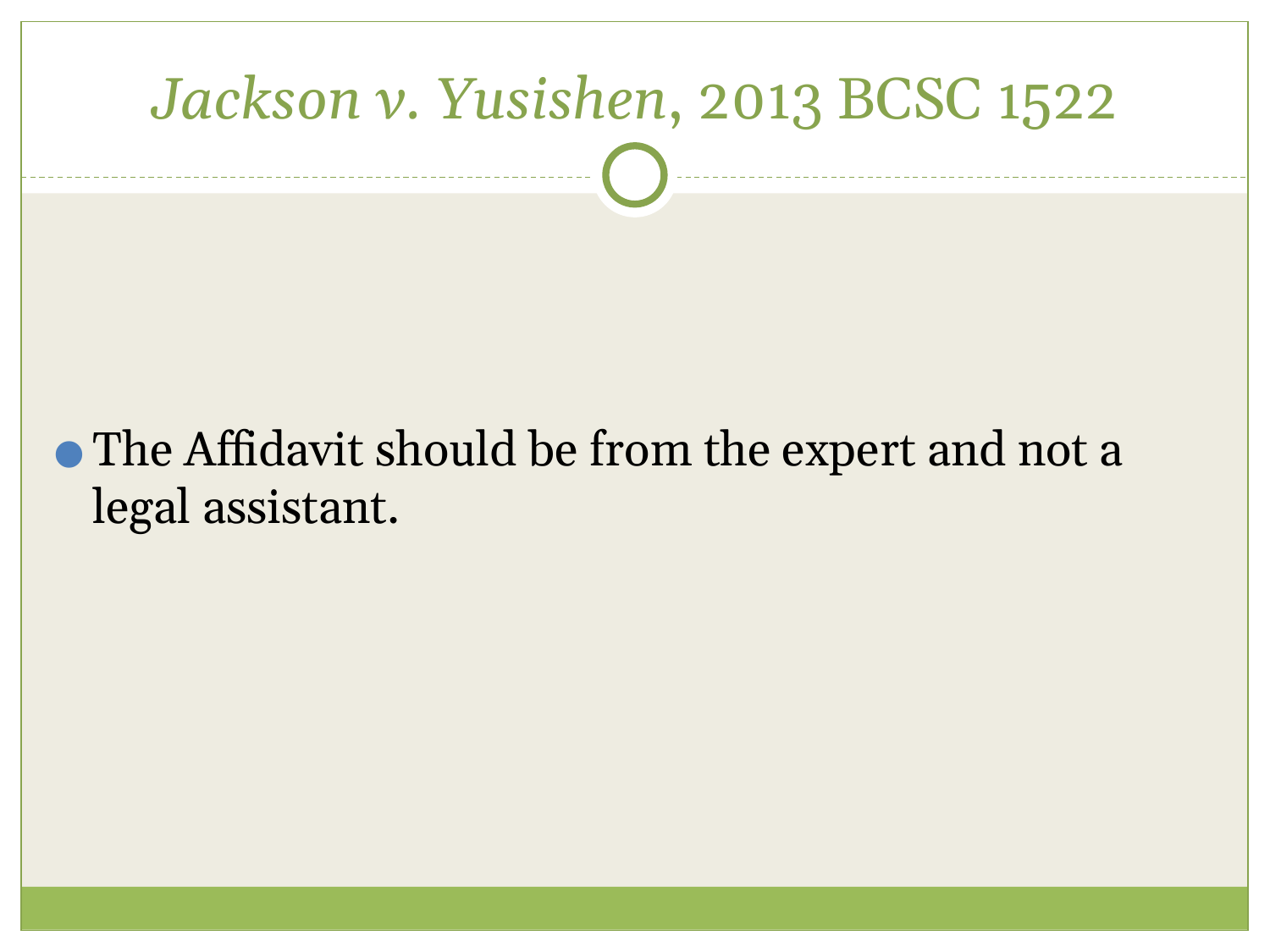

# Jackson v. Yusishen, 2013 BCSC 1522

The Affidavit should be from the expert and not a legal assistant.